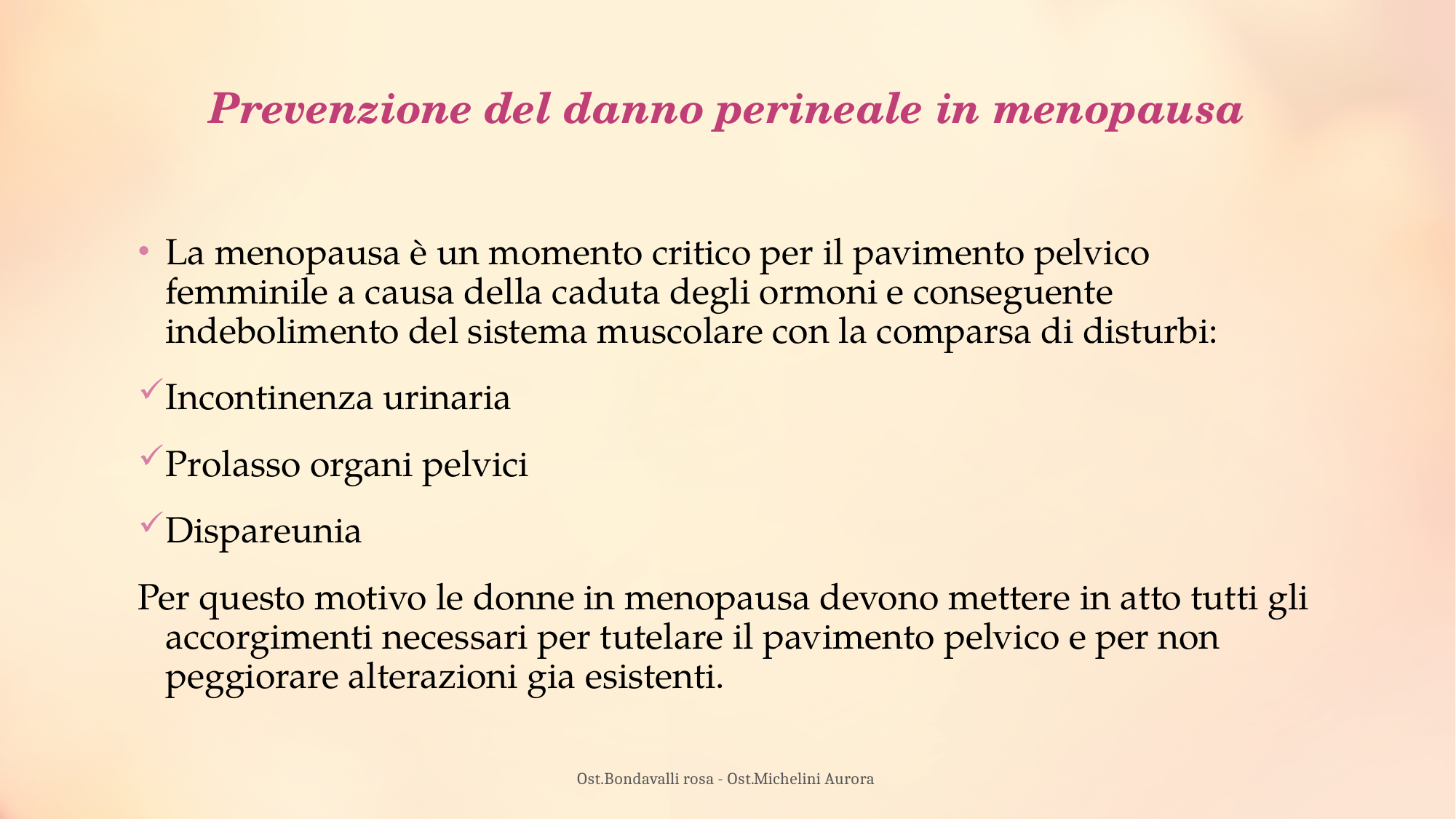

# Prevenzione del danno perineale in menopausa
La menopausa è un momento critico per il pavimento pelvico femminile a causa della caduta degli ormoni e conseguente indebolimento del sistema muscolare con la comparsa di disturbi:
Incontinenza urinaria
Prolasso organi pelvici
Dispareunia
Per questo motivo le donne in menopausa devono mettere in atto tutti gli accorgimenti necessari per tutelare il pavimento pelvico e per non peggiorare alterazioni gia esistenti.
Ost.Bondavalli rosa - Ost.Michelini Aurora